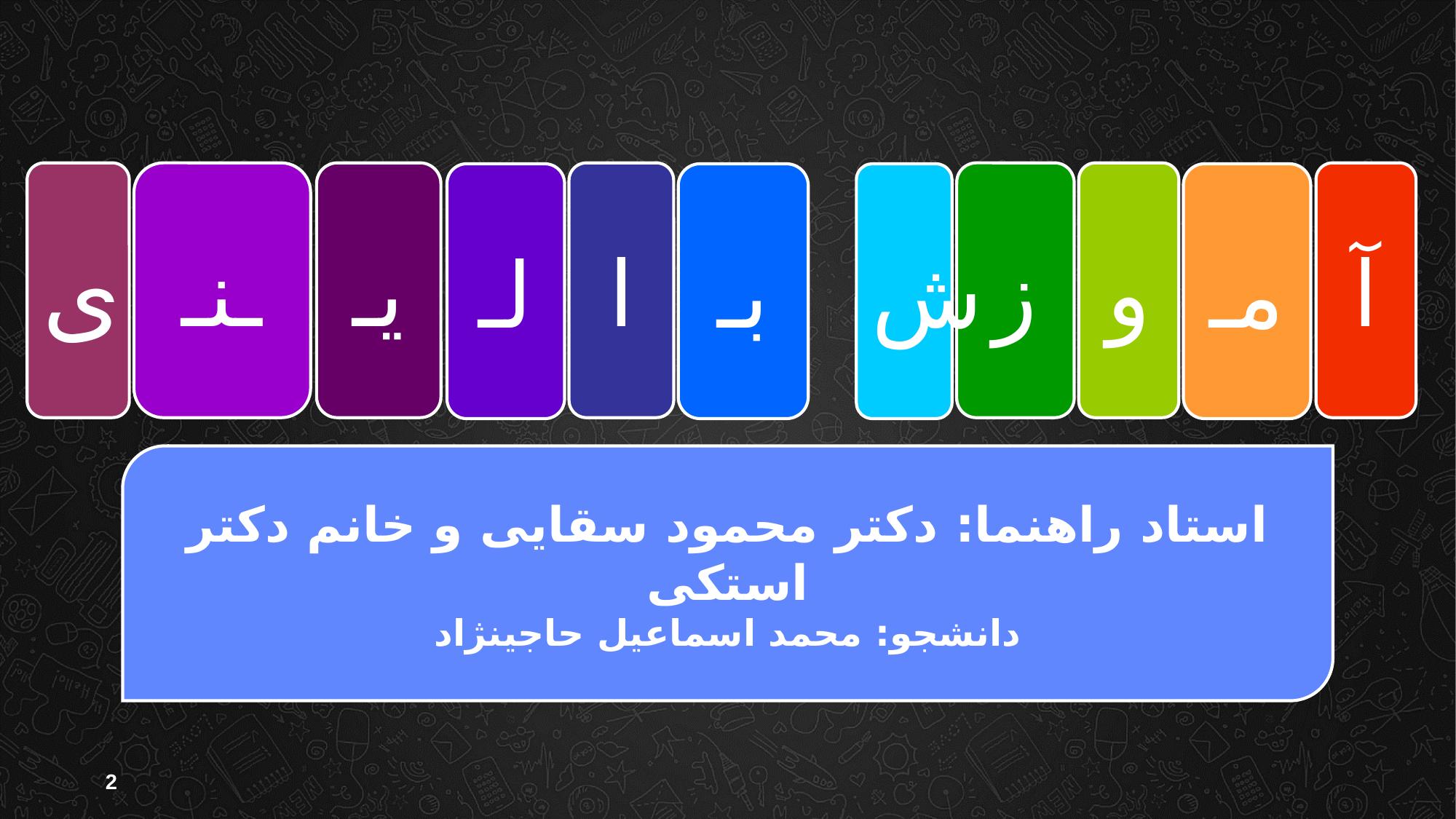

ی
ـنـ
یـ
ا
ز
و
آ
لـ
بـ
ش
مـ
استاد راهنما: دکتر محمود سقایی و خانم دکتر استکی
دانشجو: محمد اسماعیل حاجی‏نژاد
2